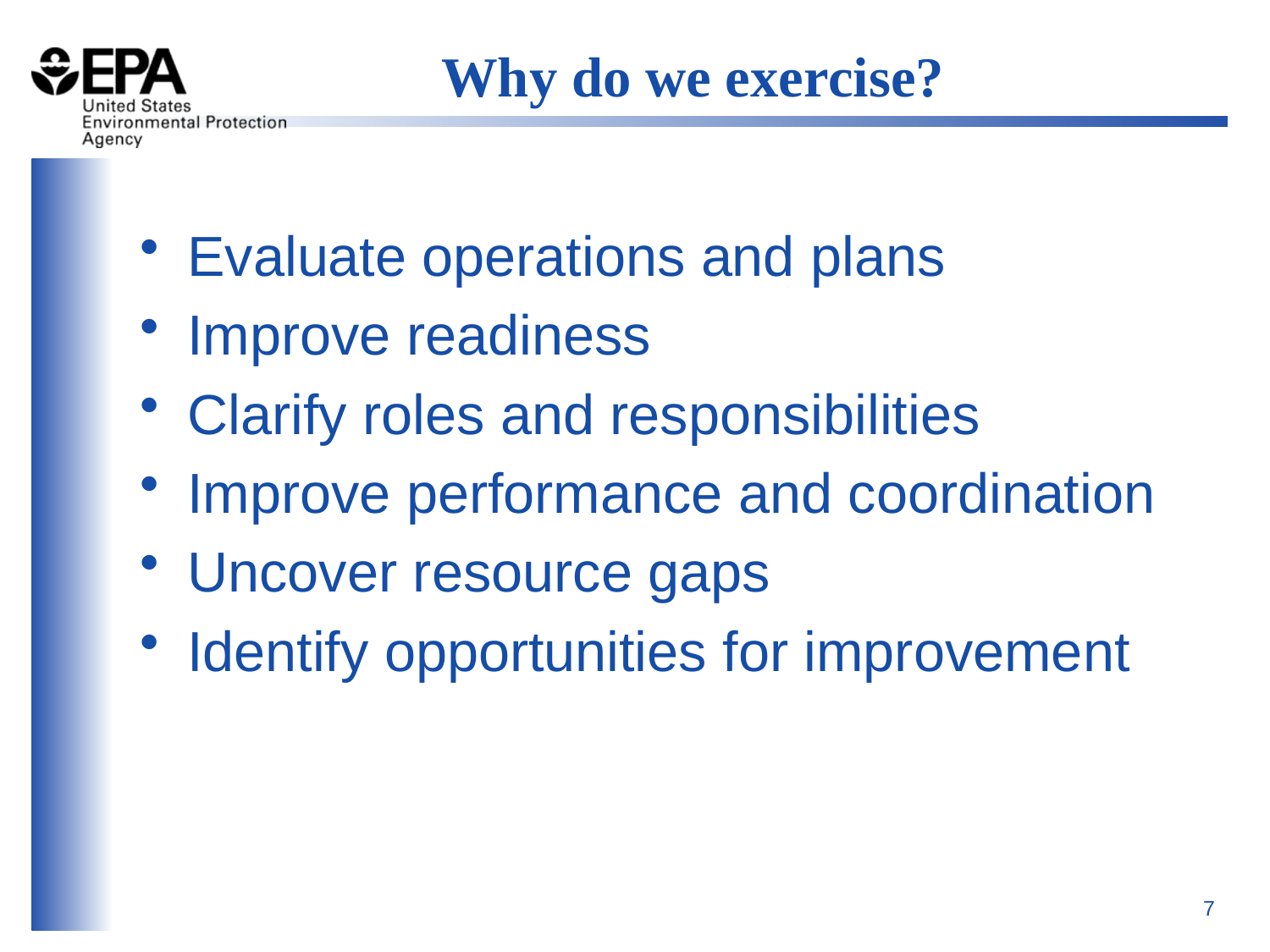

# Why do we exercise?

Evaluate operations and plans
Improve readiness
Clarify roles and responsibilities
Improve performance and coordination
Uncover resource gaps
Identify opportunities for improvement
7